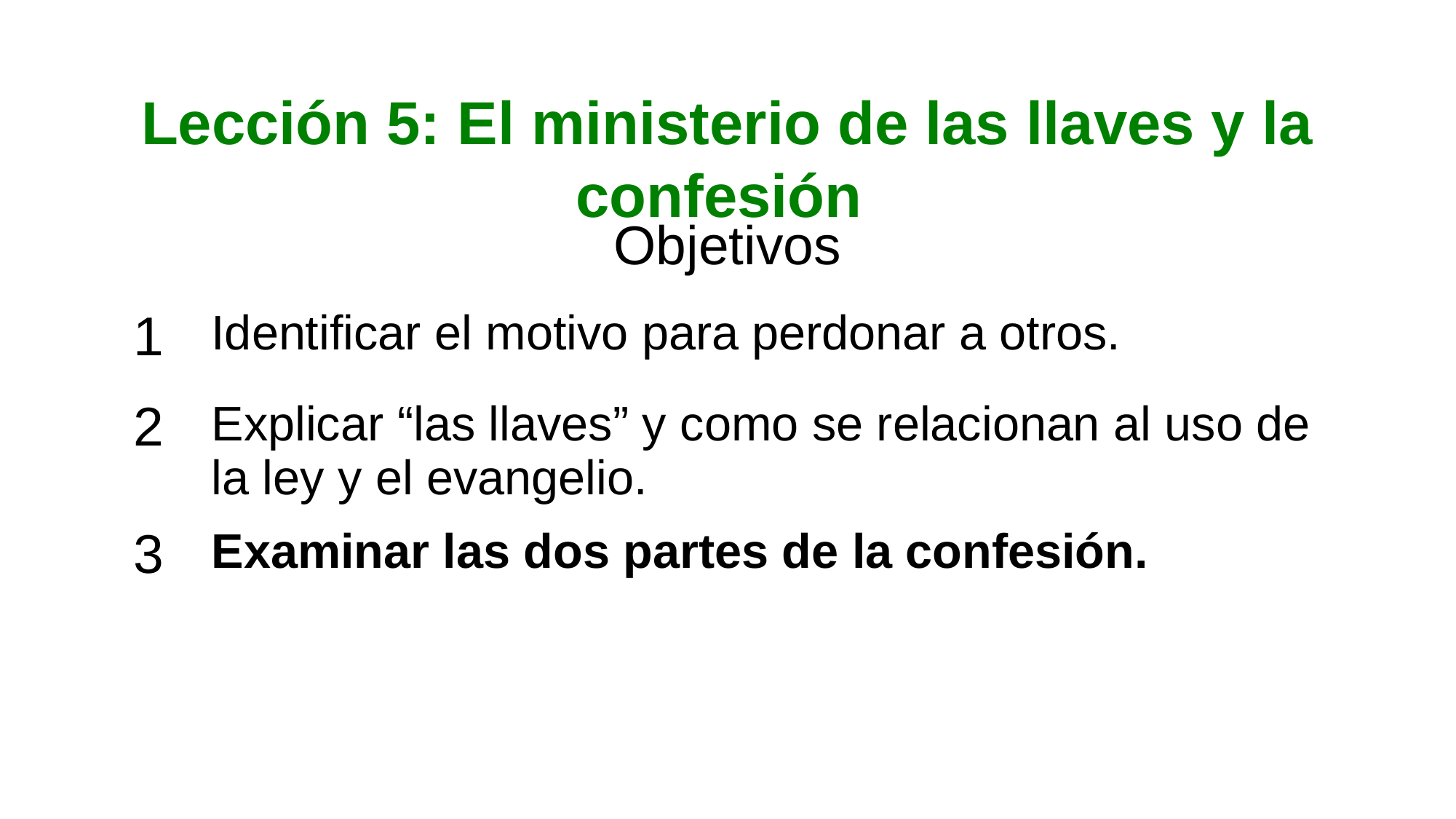

Lección 5: El ministerio de las llaves y la confesión
| Objetivos |  |
| --- | --- |
| 1 | Identificar el motivo para perdonar a otros. |
| 2 | Explicar “las llaves” y como se relacionan al uso de la ley y el evangelio. |
| 3 | Examinar las dos partes de la confesión. |